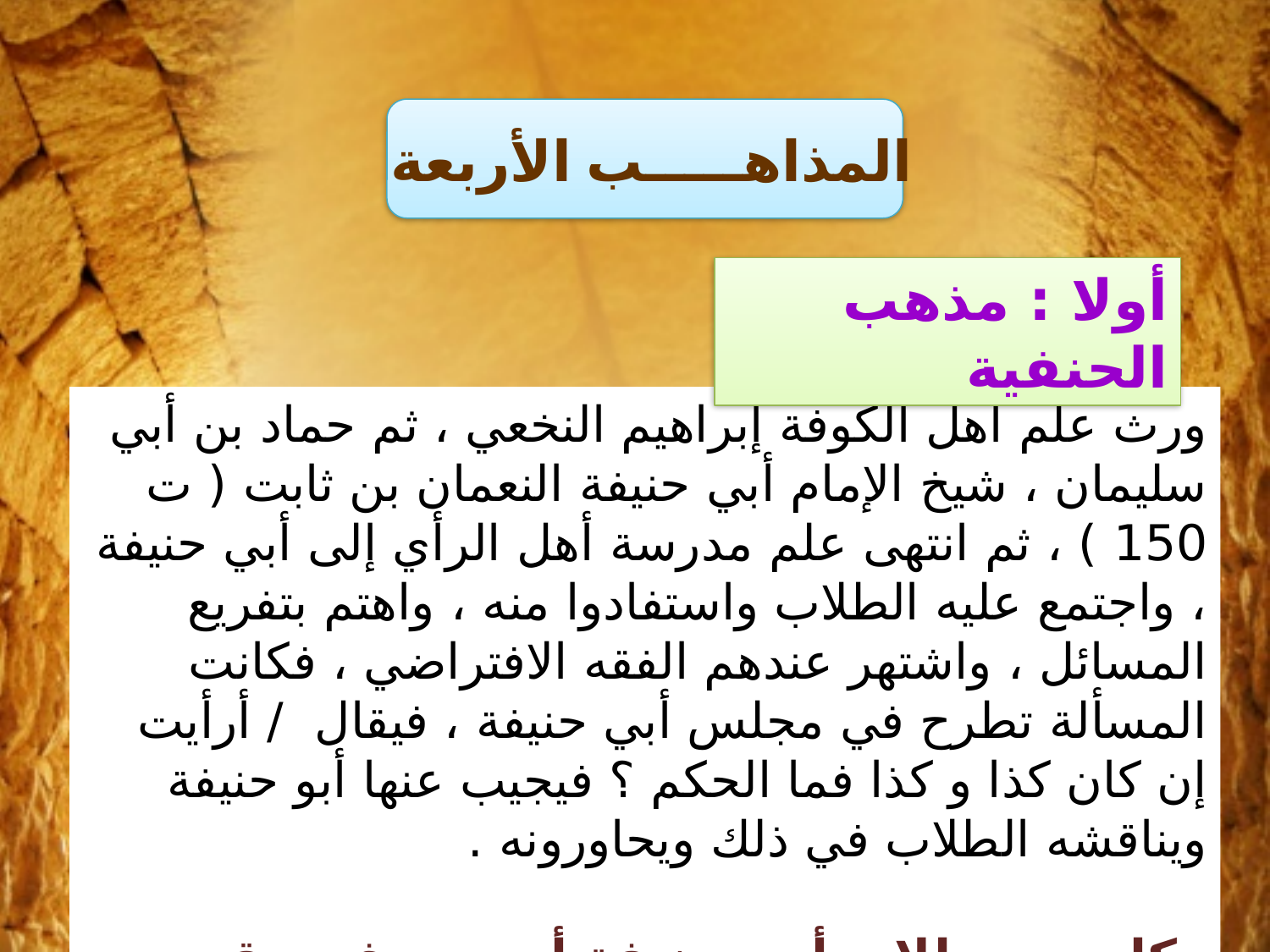

المذاهـــــب الأربعة
أولا : مذهب الحنفية
ورث علم أهل الكوفة إبراهيم النخعي ، ثم حماد بن أبي سليمان ، شيخ الإمام أبي حنيفة النعمان بن ثابت ( ت 150 ) ، ثم انتهى علم مدرسة أهل الرأي إلى أبي حنيفة ، واجتمع عليه الطلاب واستفادوا منه ، واهتم بتفريع المسائل ، واشتهر عندهم الفقه الافتراضي ، فكانت المسألة تطرح في مجلس أبي حنيفة ، فيقال  / أرأيت إن كان كذا و كذا فما الحكم ؟ فيجيب عنها أبو حنيفة ويناقشه الطلاب في ذلك ويحاورونه .

وكان من طلاب أبي حنيفة أبو يوسف يعقوب بن إبراهيم ، تولى رئاسة القضاء في أيام الرشيد فنشر مذهب أبي حنيفة في الكوفة وغيرها .